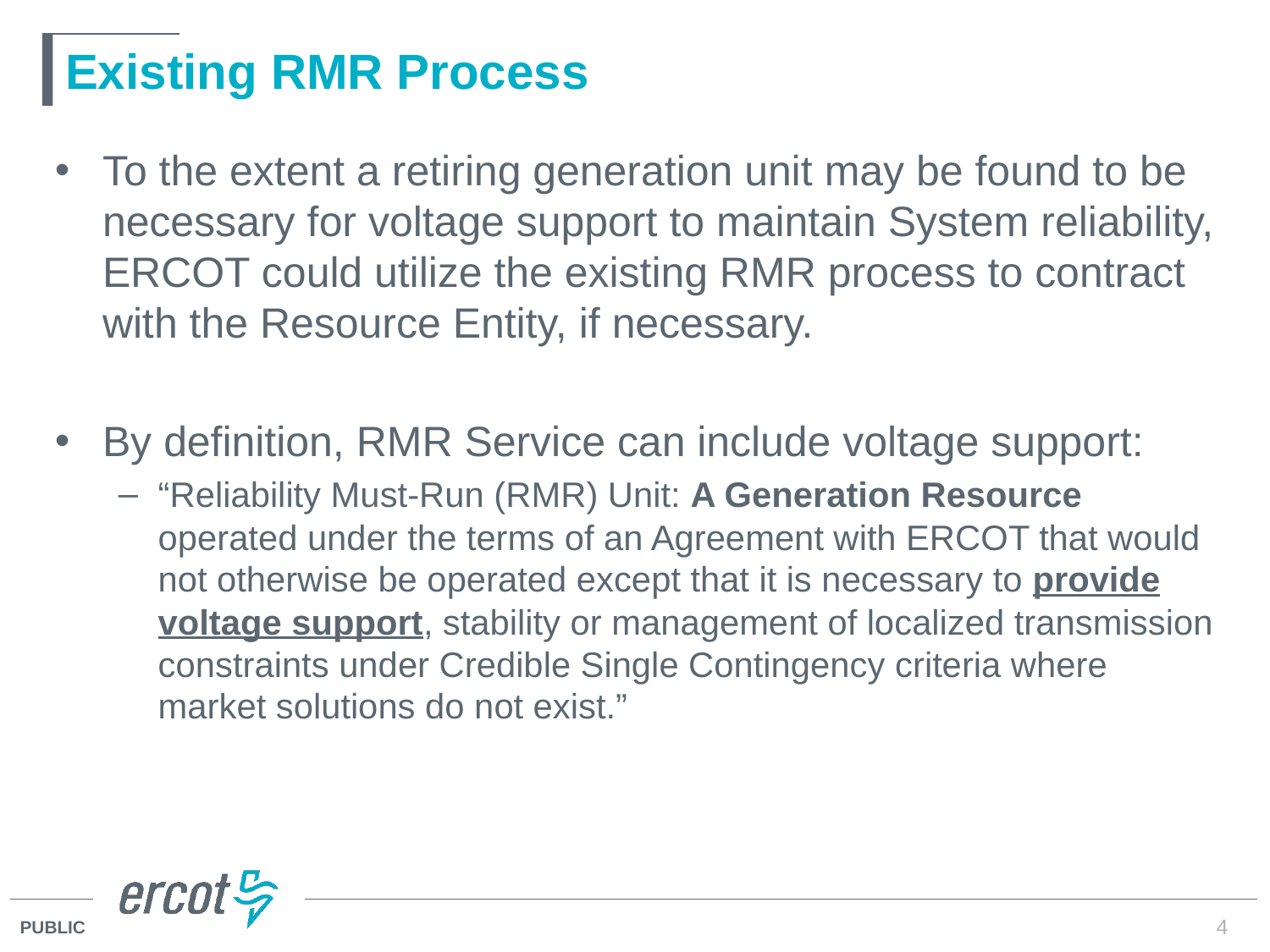

# Existing RMR Process
To the extent a retiring generation unit may be found to be necessary for voltage support to maintain System reliability, ERCOT could utilize the existing RMR process to contract with the Resource Entity, if necessary.

By definition, RMR Service can include voltage support:
“Reliability Must-Run (RMR) Unit: A Generation Resource operated under the terms of an Agreement with ERCOT that would not otherwise be operated except that it is necessary to provide voltage support, stability or management of localized transmission constraints under Credible Single Contingency criteria where market solutions do not exist.”
4